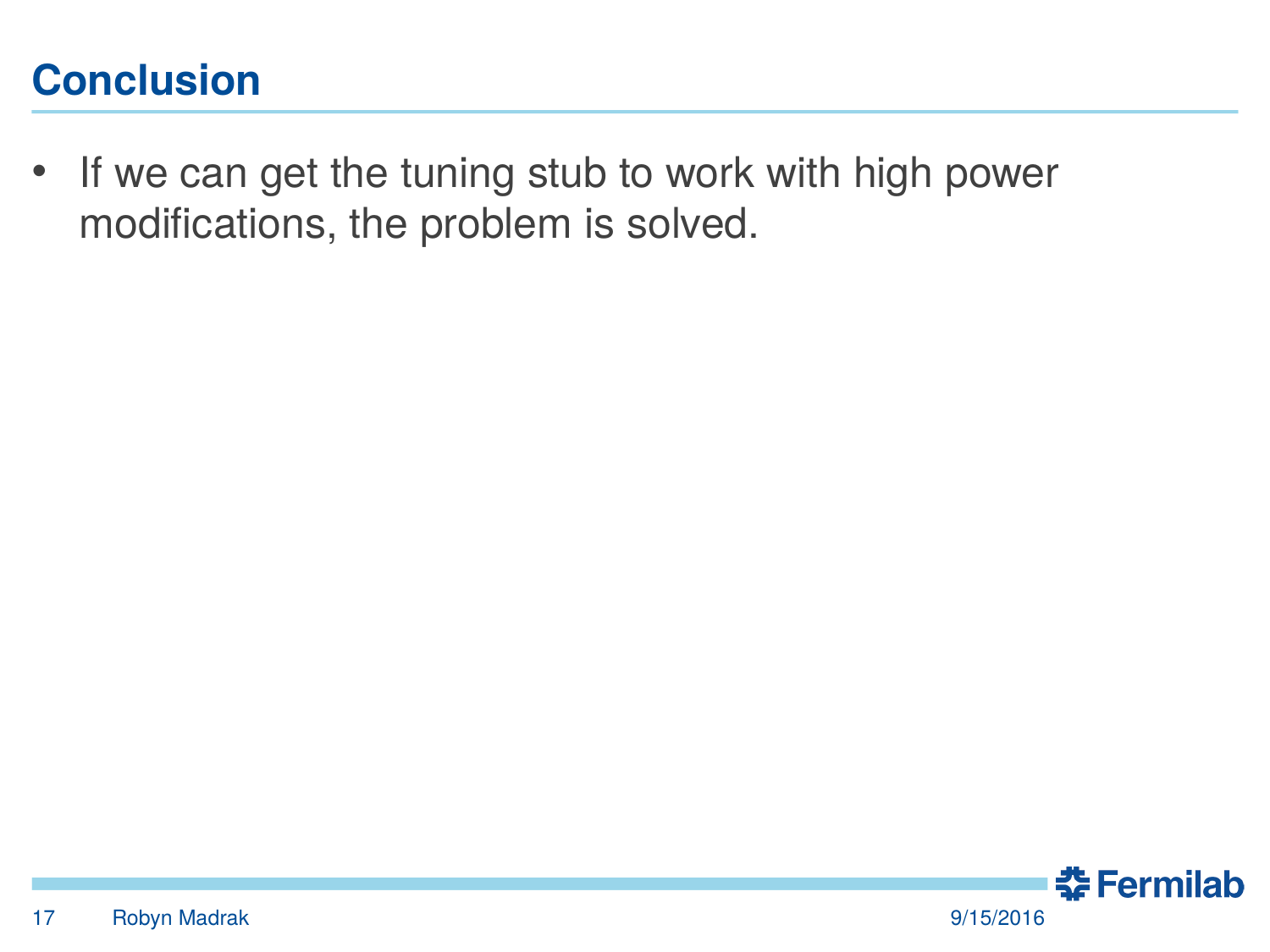

# Conclusion
If we can get the tuning stub to work with high power modifications, the problem is solved.
17
Robyn Madrak
9/15/2016